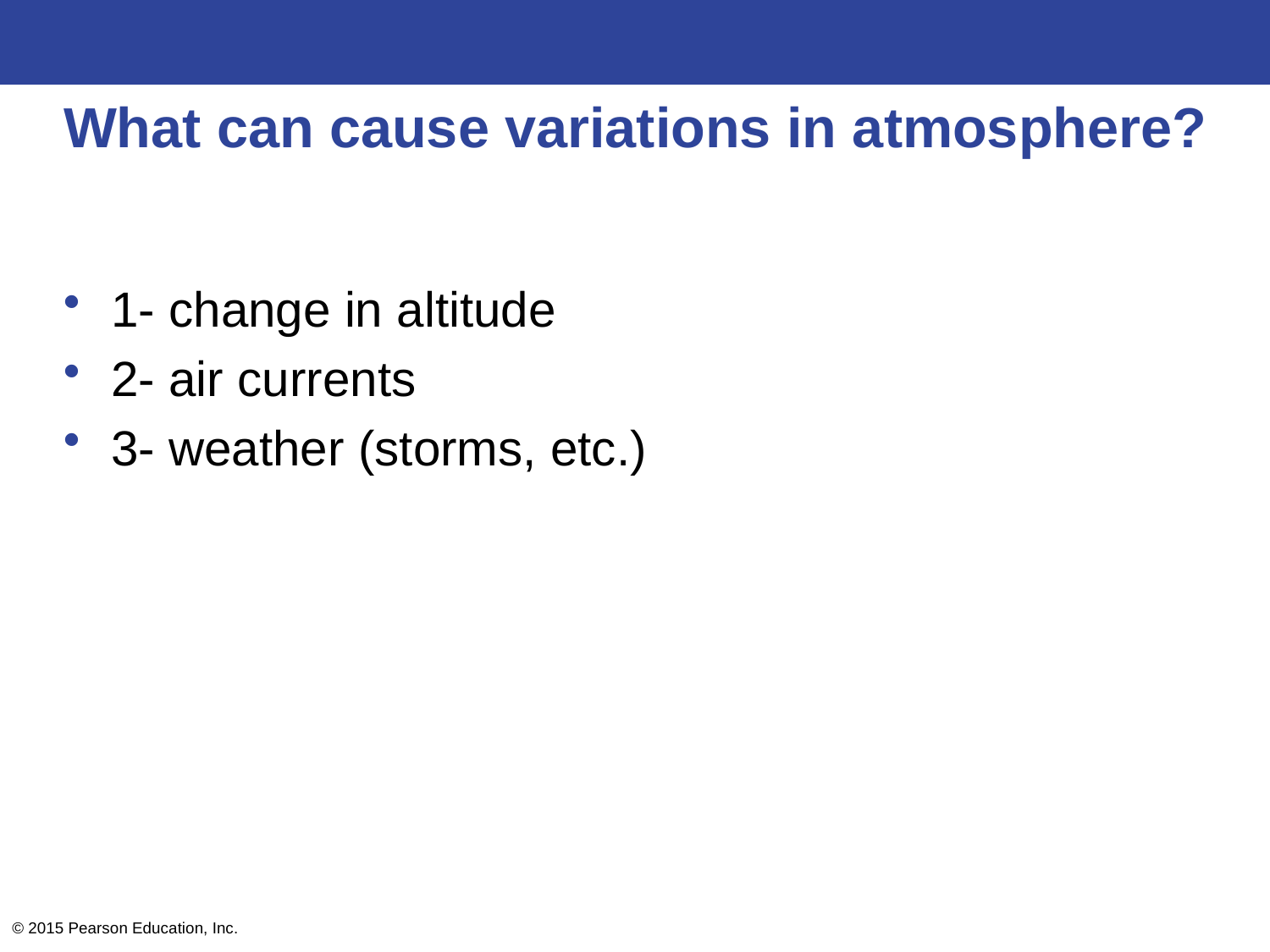

# What can cause variations in atmosphere?
1- change in altitude
2- air currents
3- weather (storms, etc.)